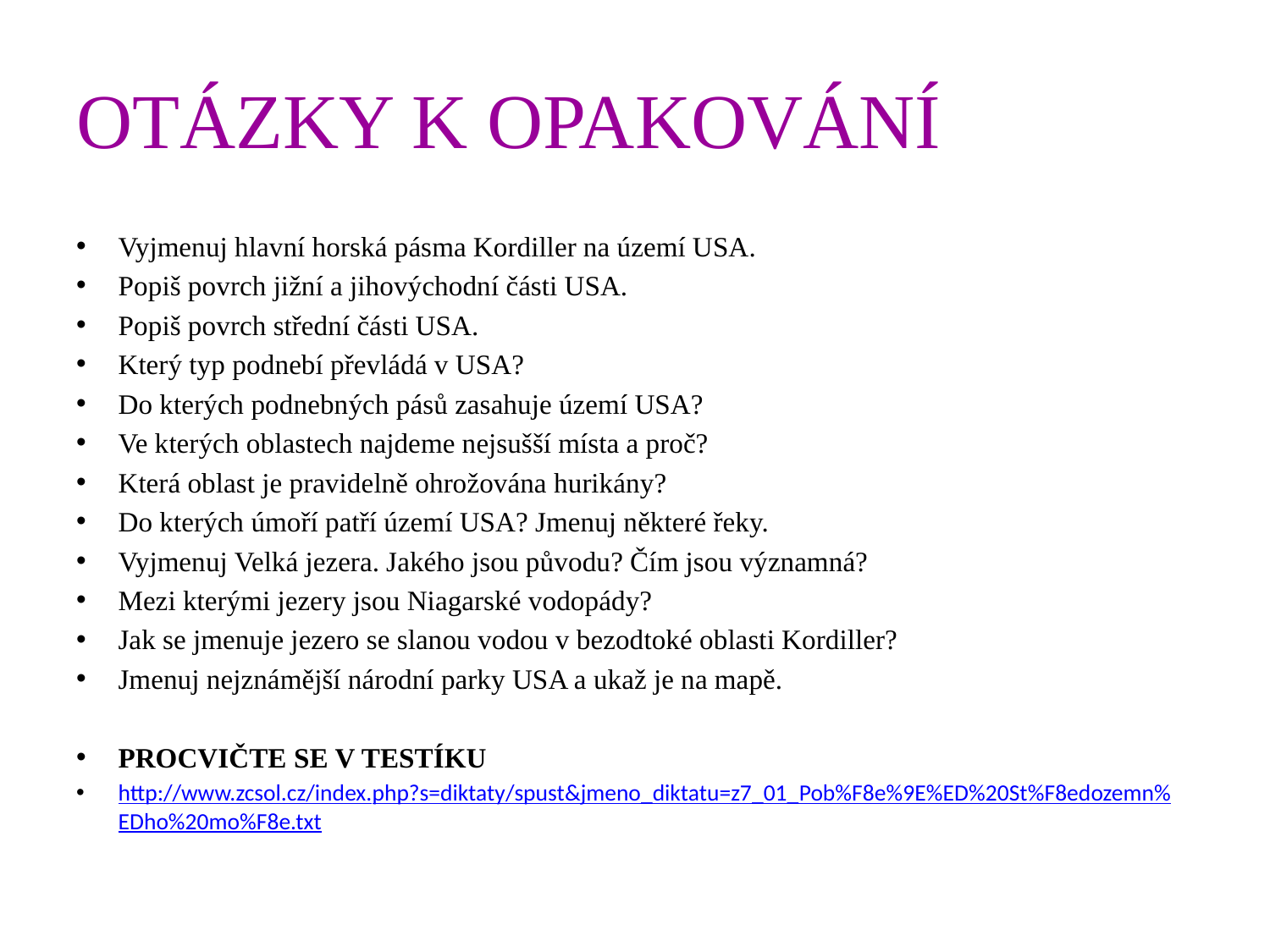

# OTÁZKY K OPAKOVÁNÍ
Vyjmenuj hlavní horská pásma Kordiller na území USA.
Popiš povrch jižní a jihovýchodní části USA.
Popiš povrch střední části USA.
Který typ podnebí převládá v USA?
Do kterých podnebných pásů zasahuje území USA?
Ve kterých oblastech najdeme nejsušší místa a proč?
Která oblast je pravidelně ohrožována hurikány?
Do kterých úmoří patří území USA? Jmenuj některé řeky.
Vyjmenuj Velká jezera. Jakého jsou původu? Čím jsou významná?
Mezi kterými jezery jsou Niagarské vodopády?
Jak se jmenuje jezero se slanou vodou v bezodtoké oblasti Kordiller?
Jmenuj nejznámější národní parky USA a ukaž je na mapě.

PROCVIČTE SE V TESTÍKU
http://www.zcsol.cz/index.php?s=diktaty/spust&jmeno_diktatu=z7_01_Pob%F8e%9E%ED%20St%F8edozemn%EDho%20mo%F8e.txt